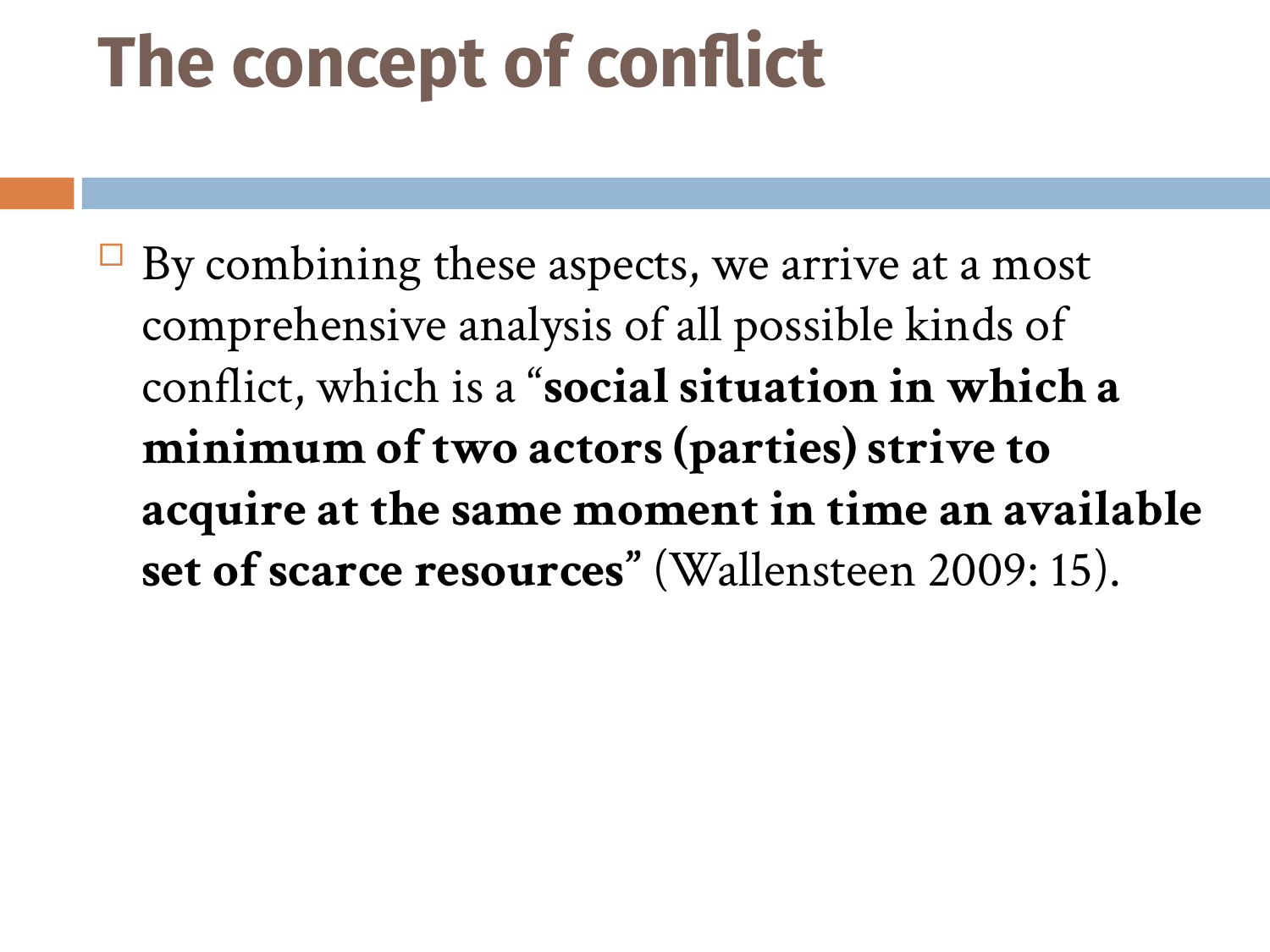

The concept of conflict
By combining these aspects, we arrive at a most comprehensive analysis of all possible kinds of conflict, which is a “social situation in which a minimum of two actors (parties) strive to acquire at the same moment in time an available set of scarce resources” (Wallensteen 2009: 15).